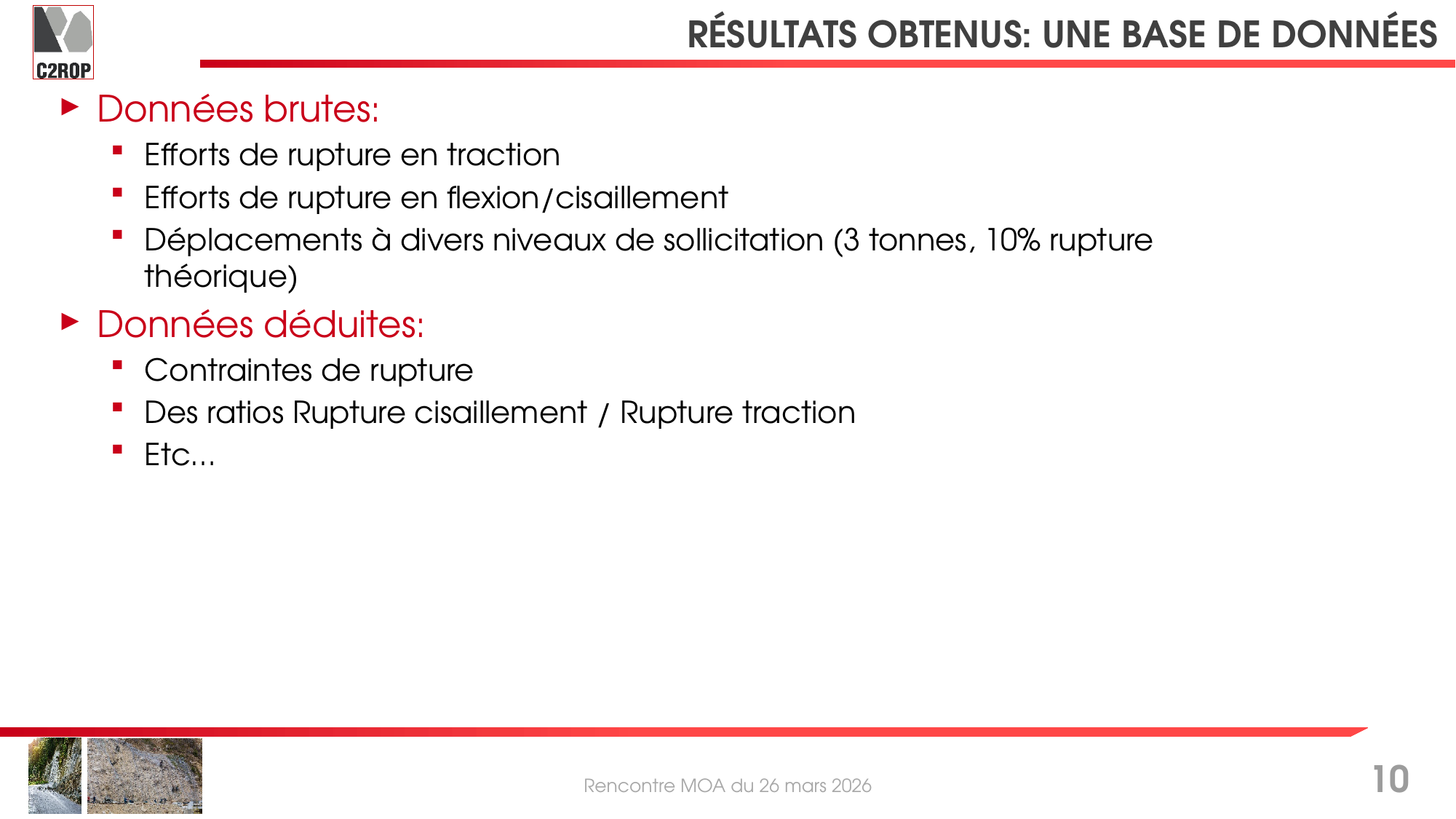

# Résultats obtenus: une base de données
Données brutes:
Efforts de rupture en traction
Efforts de rupture en flexion/cisaillement
Déplacements à divers niveaux de sollicitation (3 tonnes, 10% rupture théorique)
Données déduites:
Contraintes de rupture
Des ratios Rupture cisaillement / Rupture traction
Etc…

10
Rencontre MOA du 26 mars 2026